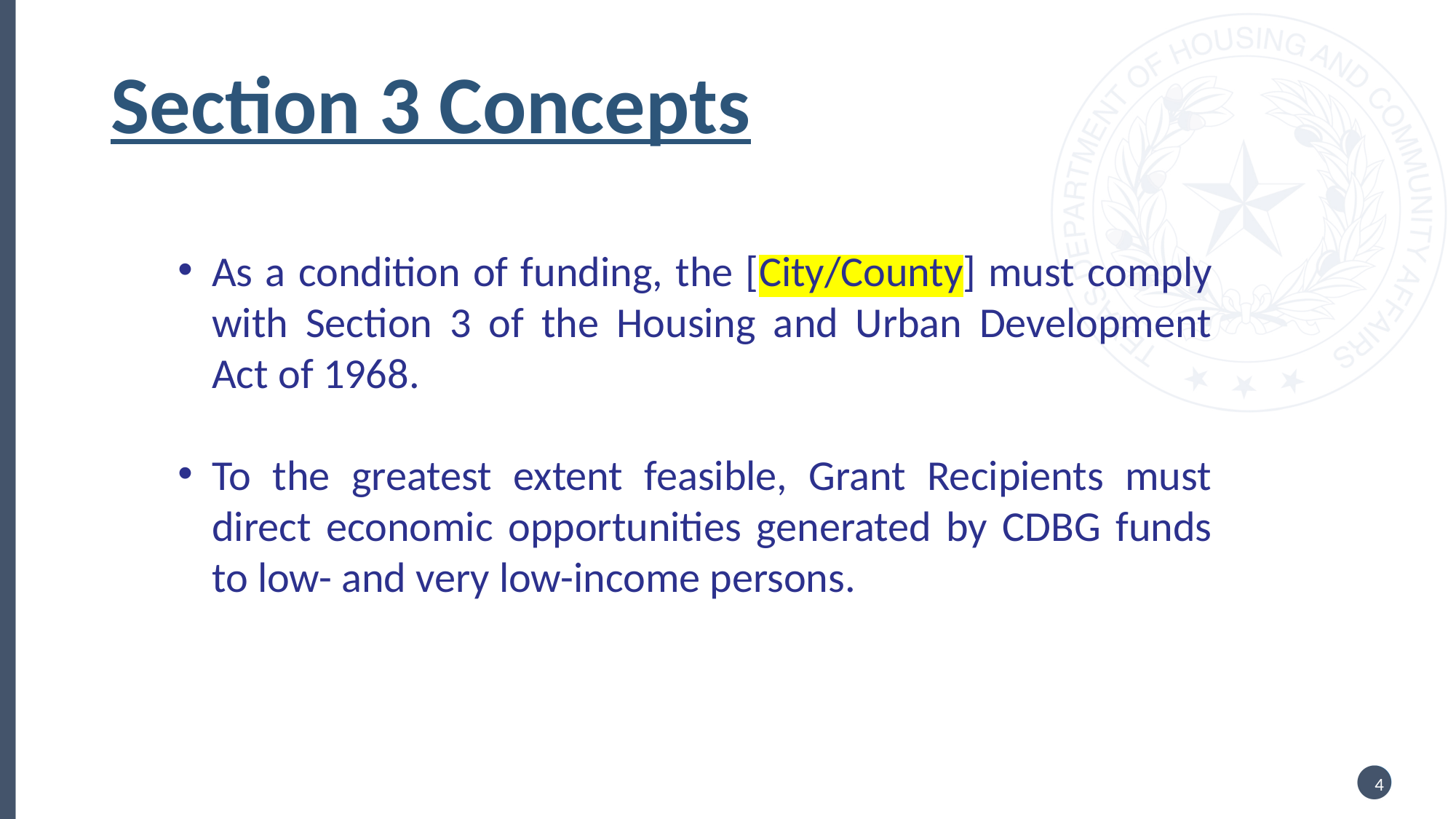

# Section 3 Concepts
As a condition of funding, the [City/County] must comply with Section 3 of the Housing and Urban Development Act of 1968.

To the greatest extent feasible, Grant Recipients must direct economic opportunities generated by CDBG funds to low- and very low-income persons.

4